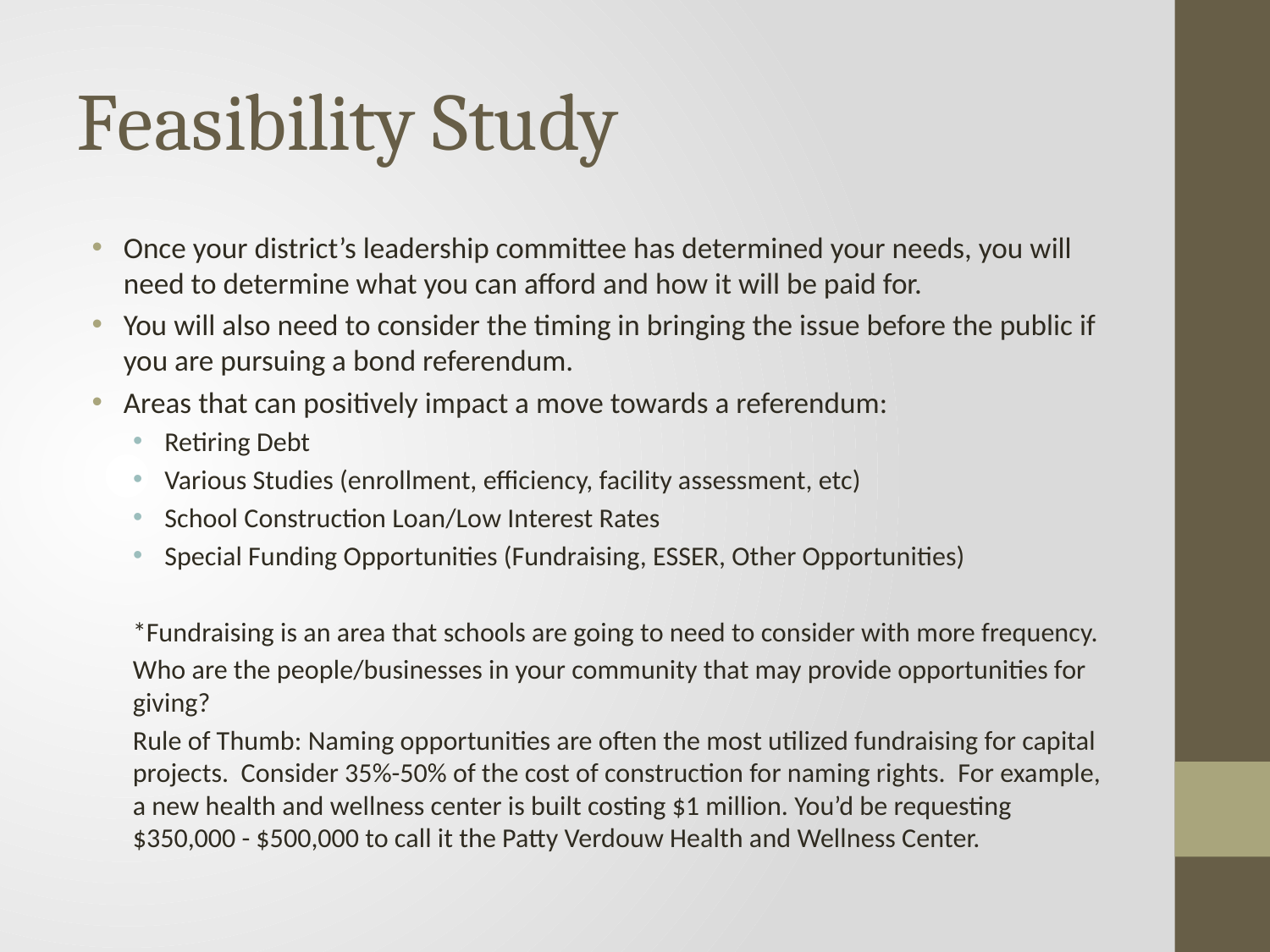

# Feasibility Study
Once your district’s leadership committee has determined your needs, you will need to determine what you can afford and how it will be paid for.
You will also need to consider the timing in bringing the issue before the public if you are pursuing a bond referendum.
Areas that can positively impact a move towards a referendum:
Retiring Debt
Various Studies (enrollment, efficiency, facility assessment, etc)
School Construction Loan/Low Interest Rates
Special Funding Opportunities (Fundraising, ESSER, Other Opportunities)

*Fundraising is an area that schools are going to need to consider with more frequency.
	Who are the people/businesses in your community that may provide opportunities for giving?
	Rule of Thumb: Naming opportunities are often the most utilized fundraising for capital projects.  Consider 35%-50% of the cost of construction for naming rights.  For example, a new health and wellness center is built costing $1 million. You’d be requesting $350,000 - $500,000 to call it the Patty Verdouw Health and Wellness Center.